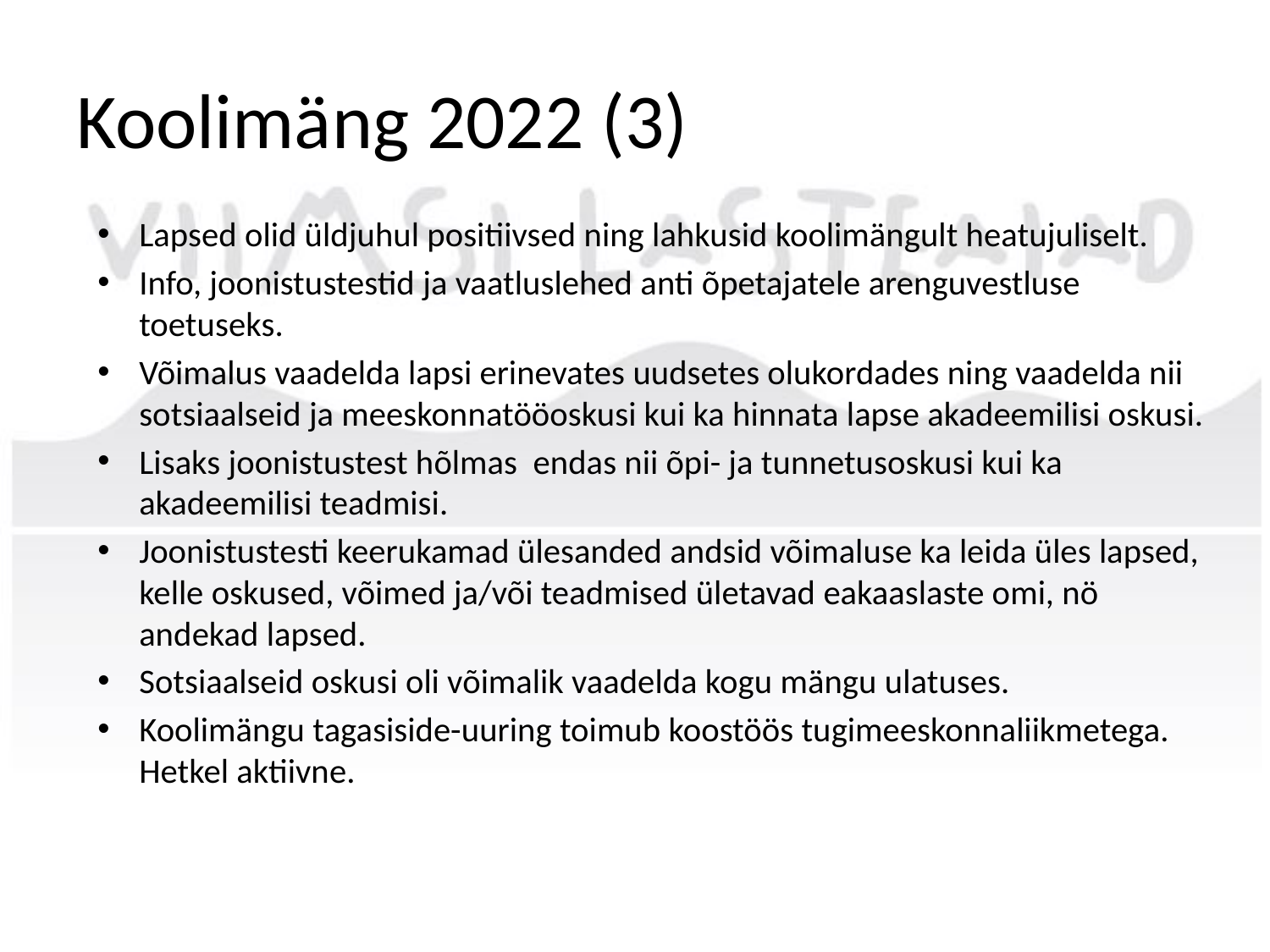

# Koolimäng 2022 (3)
Lapsed olid üldjuhul positiivsed ning lahkusid koolimängult heatujuliselt.
Info, joonistustestid ja vaatluslehed anti õpetajatele arenguvestluse toetuseks.
Võimalus vaadelda lapsi erinevates uudsetes olukordades ning vaadelda nii sotsiaalseid ja meeskonnatööoskusi kui ka hinnata lapse akadeemilisi oskusi.
Lisaks joonistustest hõlmas  endas nii õpi- ja tunnetusoskusi kui ka akadeemilisi teadmisi.
Joonistustesti keerukamad ülesanded andsid võimaluse ka leida üles lapsed, kelle oskused, võimed ja/või teadmised ületavad eakaaslaste omi, nö andekad lapsed.
Sotsiaalseid oskusi oli võimalik vaadelda kogu mängu ulatuses.
Koolimängu tagasiside-uuring toimub koostöös tugimeeskonnaliikmetega. Hetkel aktiivne.